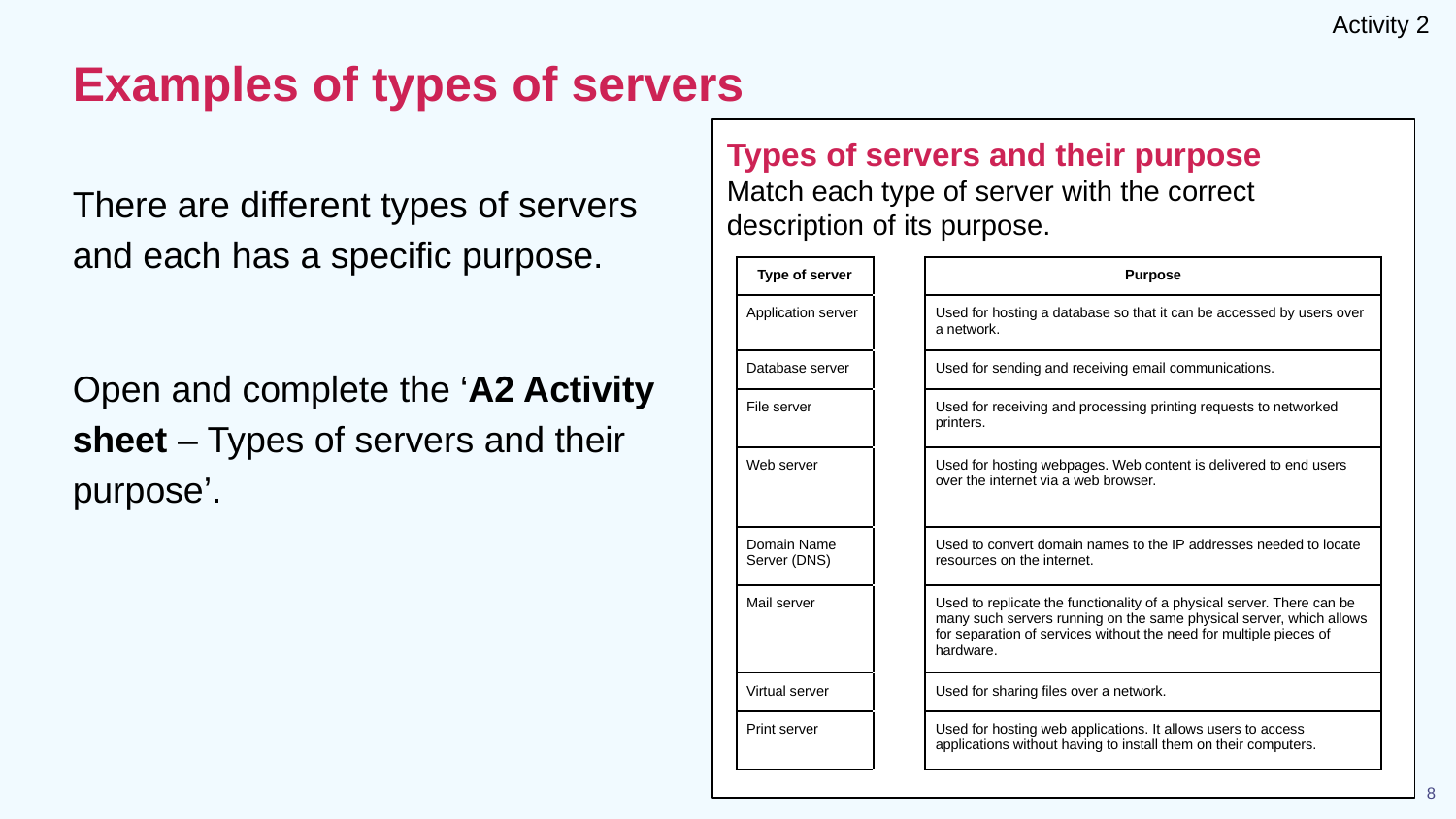

Activity 2
# Examples of types of servers
Types of servers and their purpose
Match each type of server with the correct description of its purpose.

There are different types of servers and each has a specific purpose.

Open and complete the ‘A2 Activity sheet – Types of servers and their purpose’.
| Type of server |  | Purpose |
| --- | --- | --- |
| Application server |  | Used for hosting a database so that it can be accessed by users over a network. |
| Database server |  | Used for sending and receiving email communications. |
| File server |  | Used for receiving and processing printing requests to networked printers. |
| Web server |  | Used for hosting webpages. Web content is delivered to end users over the internet via a web browser. |
| Domain Name Server (DNS) |  | Used to convert domain names to the IP addresses needed to locate resources on the internet. |
| Mail server |  | Used to replicate the functionality of a physical server. There can be many such servers running on the same physical server, which allows for separation of services without the need for multiple pieces of hardware. |
| Virtual server |  | Used for sharing files over a network. |
| Print server |  | Used for hosting web applications. It allows users to access applications without having to install them on their computers. |
8